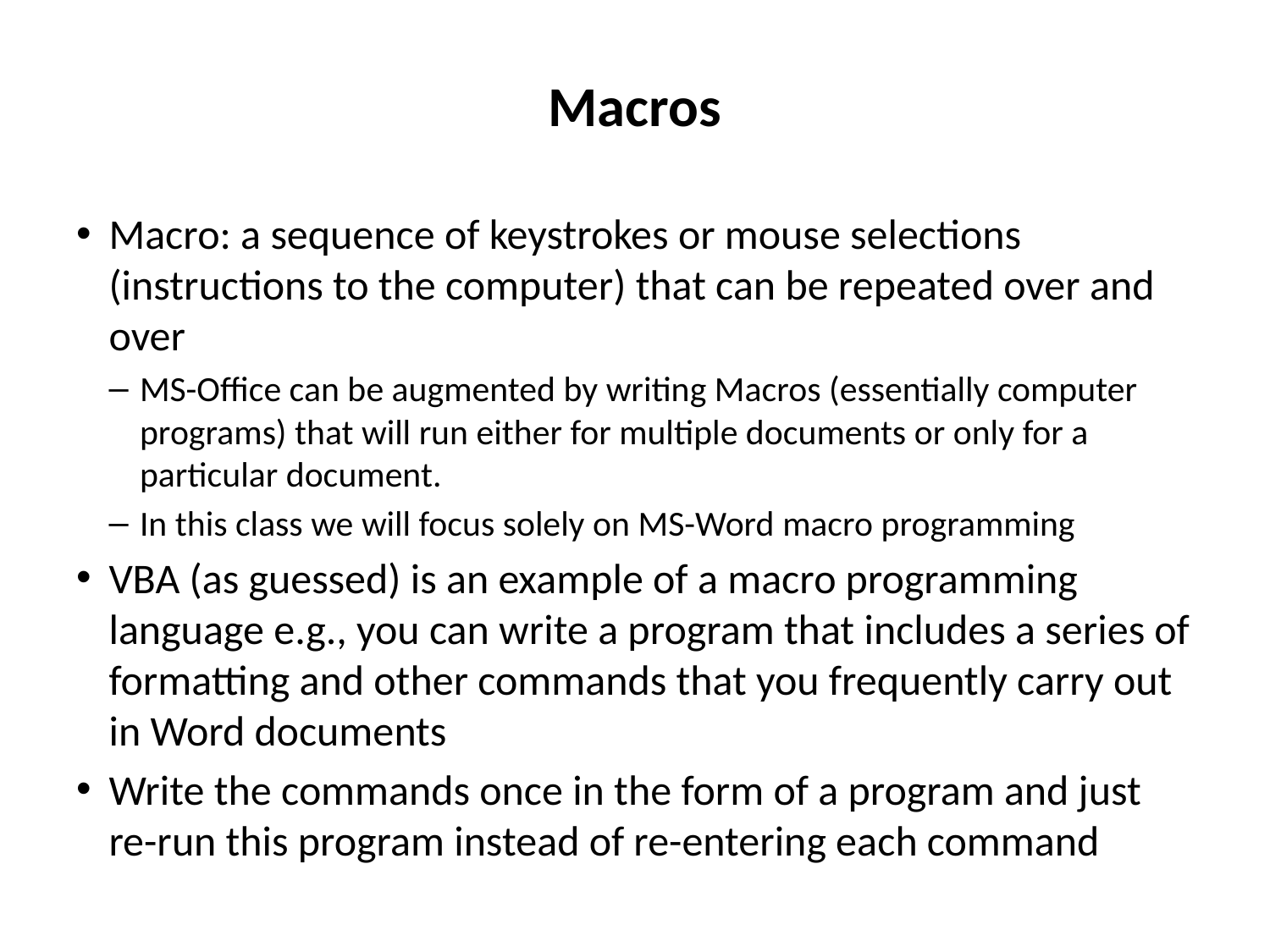

# Macros
Macro: a sequence of keystrokes or mouse selections (instructions to the computer) that can be repeated over and over
MS-Office can be augmented by writing Macros (essentially computer programs) that will run either for multiple documents or only for a particular document.
In this class we will focus solely on MS-Word macro programming
VBA (as guessed) is an example of a macro programming language e.g., you can write a program that includes a series of formatting and other commands that you frequently carry out in Word documents
Write the commands once in the form of a program and just re-run this program instead of re-entering each command